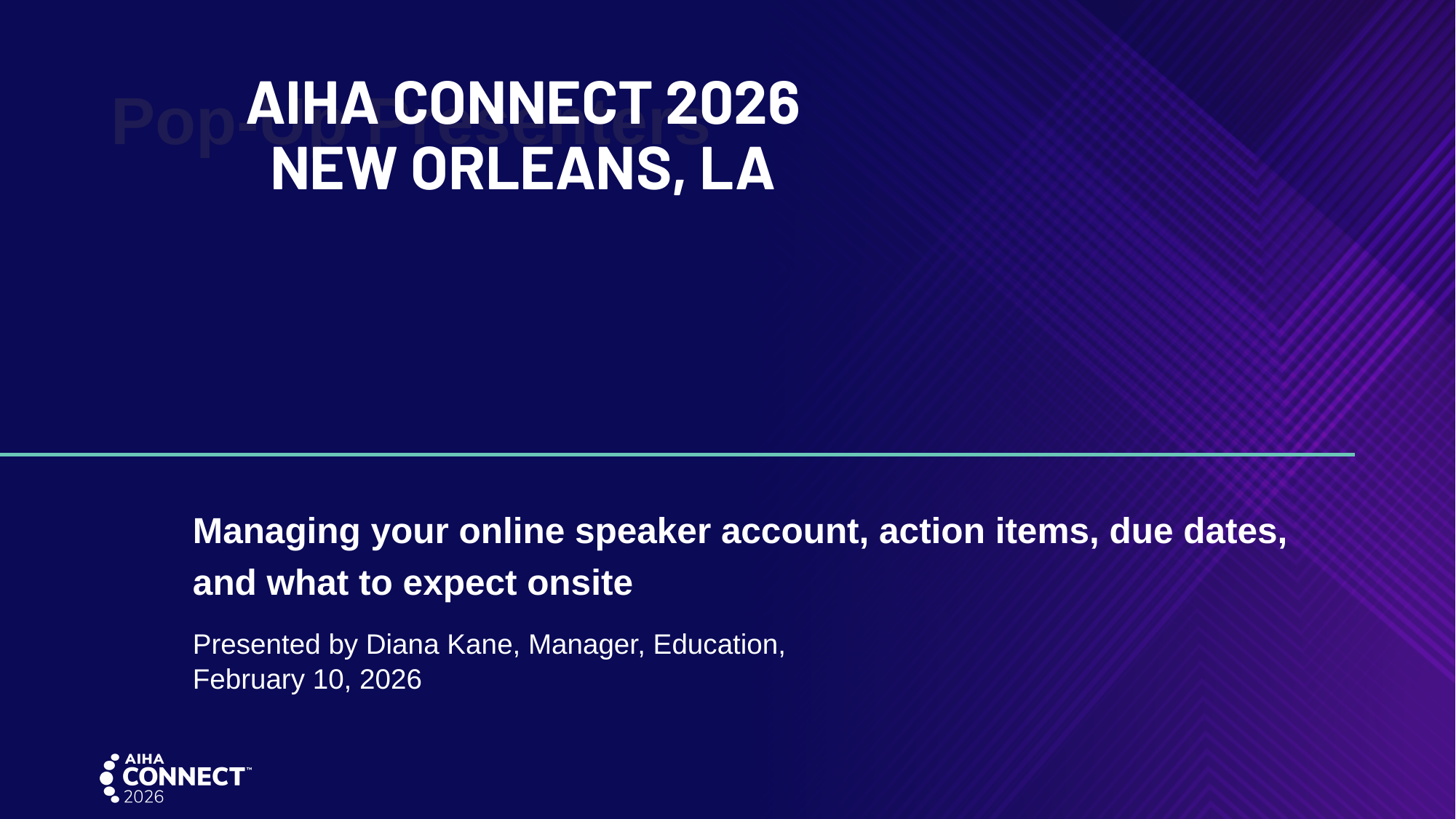

AIHA Connect 2026
NEW ORLEANS, la
# Pop-Up Presenters
Managing your online speaker account, action items, due dates, and what to expect onsite

Presented by Diana Kane, Manager, Education,
February 10, 2026